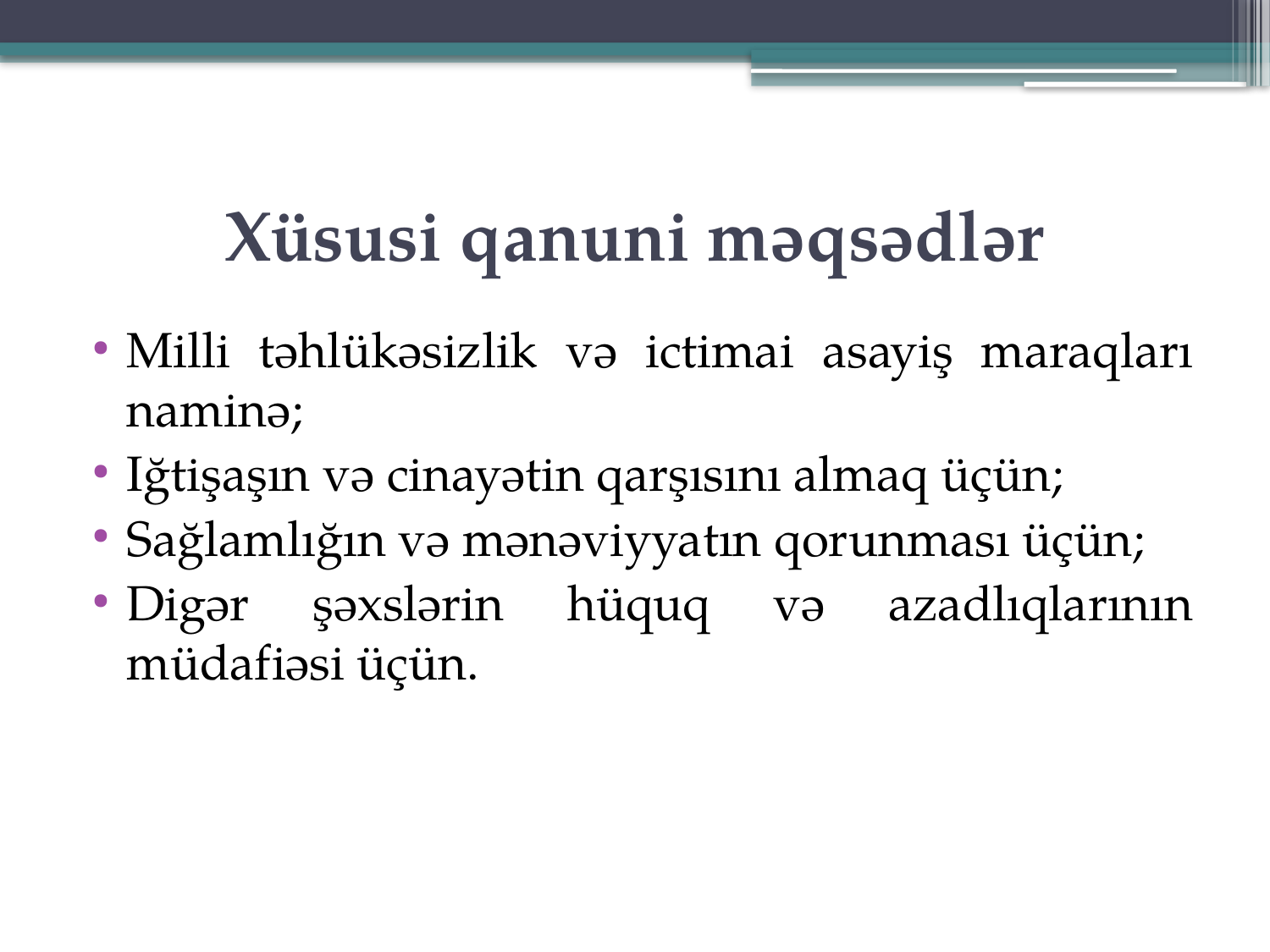

# Xüsusi qanuni məqsədlər
Milli təhlükəsizlik və ictimai asayiş maraqları naminə;
Iğtişaşın və cinayətin qarşısını almaq üçün;
Sağlamlığın və mənəviyyatın qorunması üçün;
Digər şəxslərin hüquq və azadlıqlarının müdafiəsi üçün.